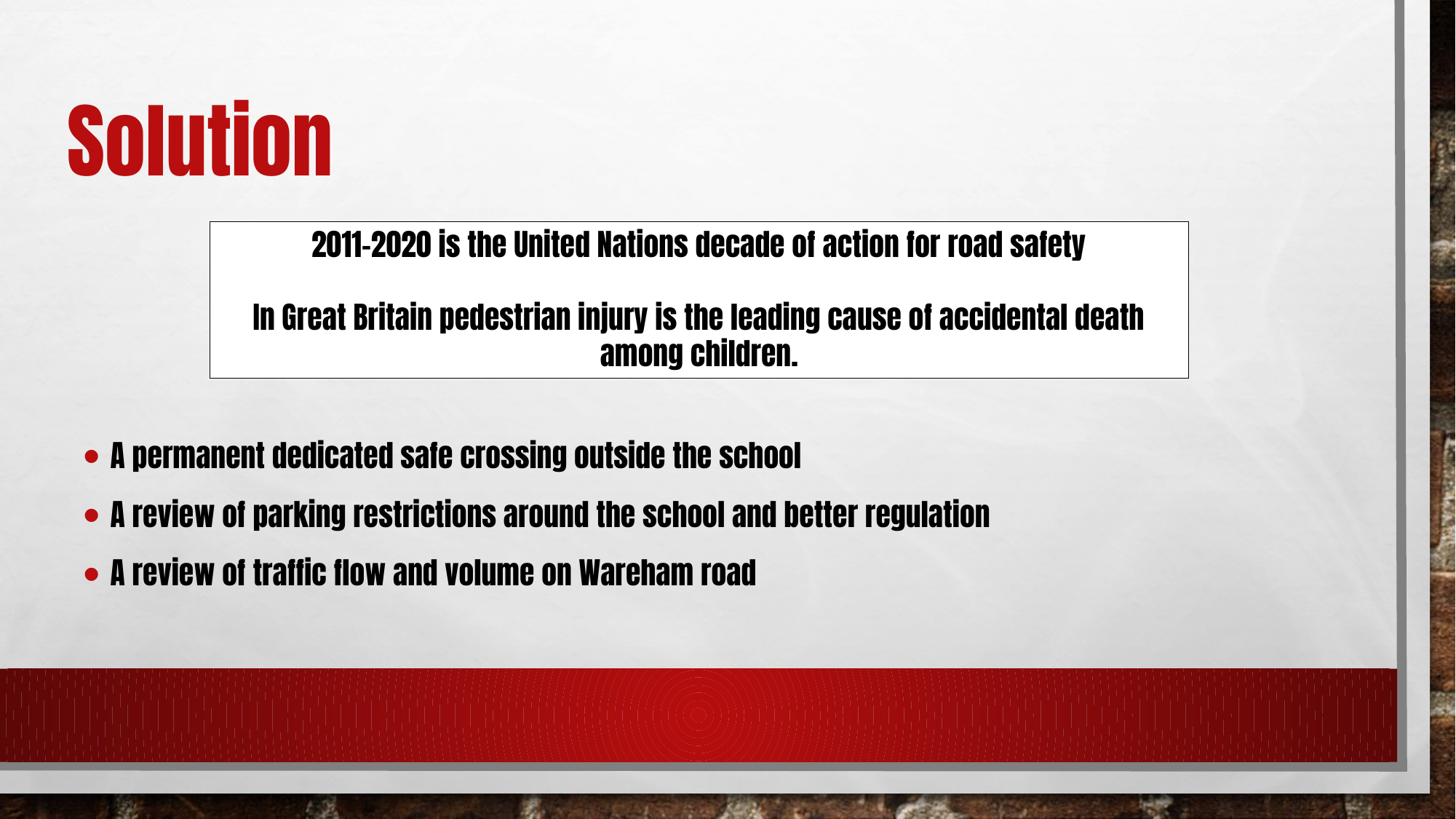

# Solution
2011-2020 is the United Nations decade of action for road safety

In Great Britain pedestrian injury is the leading cause of accidental death among children.
A permanent dedicated safe crossing outside the school
A review of parking restrictions around the school and better regulation
A review of traffic flow and volume on Wareham road